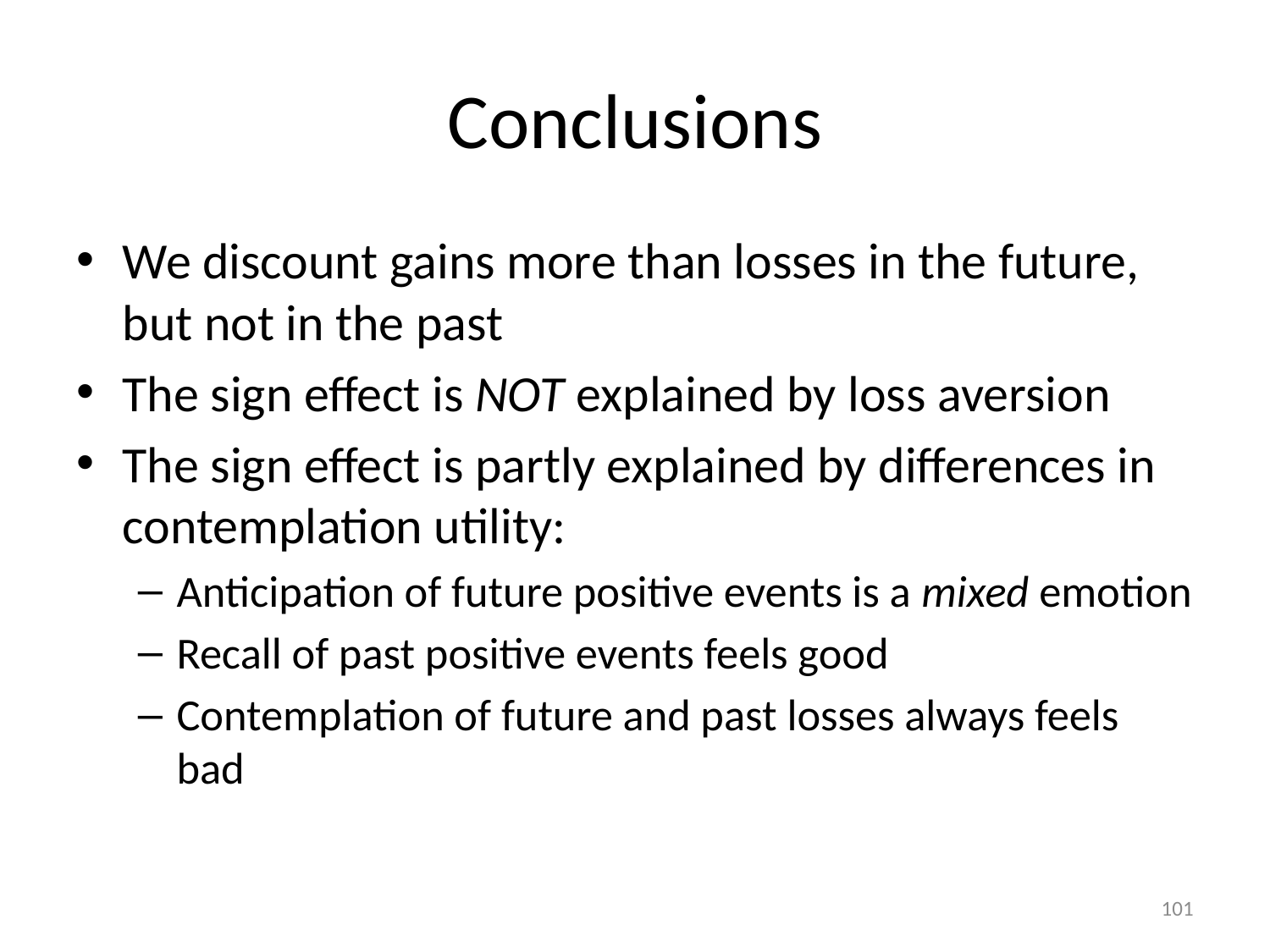

# Conclusions
We discount gains more than losses in the future, but not in the past
The sign effect is NOT explained by loss aversion
The sign effect is partly explained by differences in contemplation utility:
Anticipation of future positive events is a mixed emotion
Recall of past positive events feels good
Contemplation of future and past losses always feels bad
101